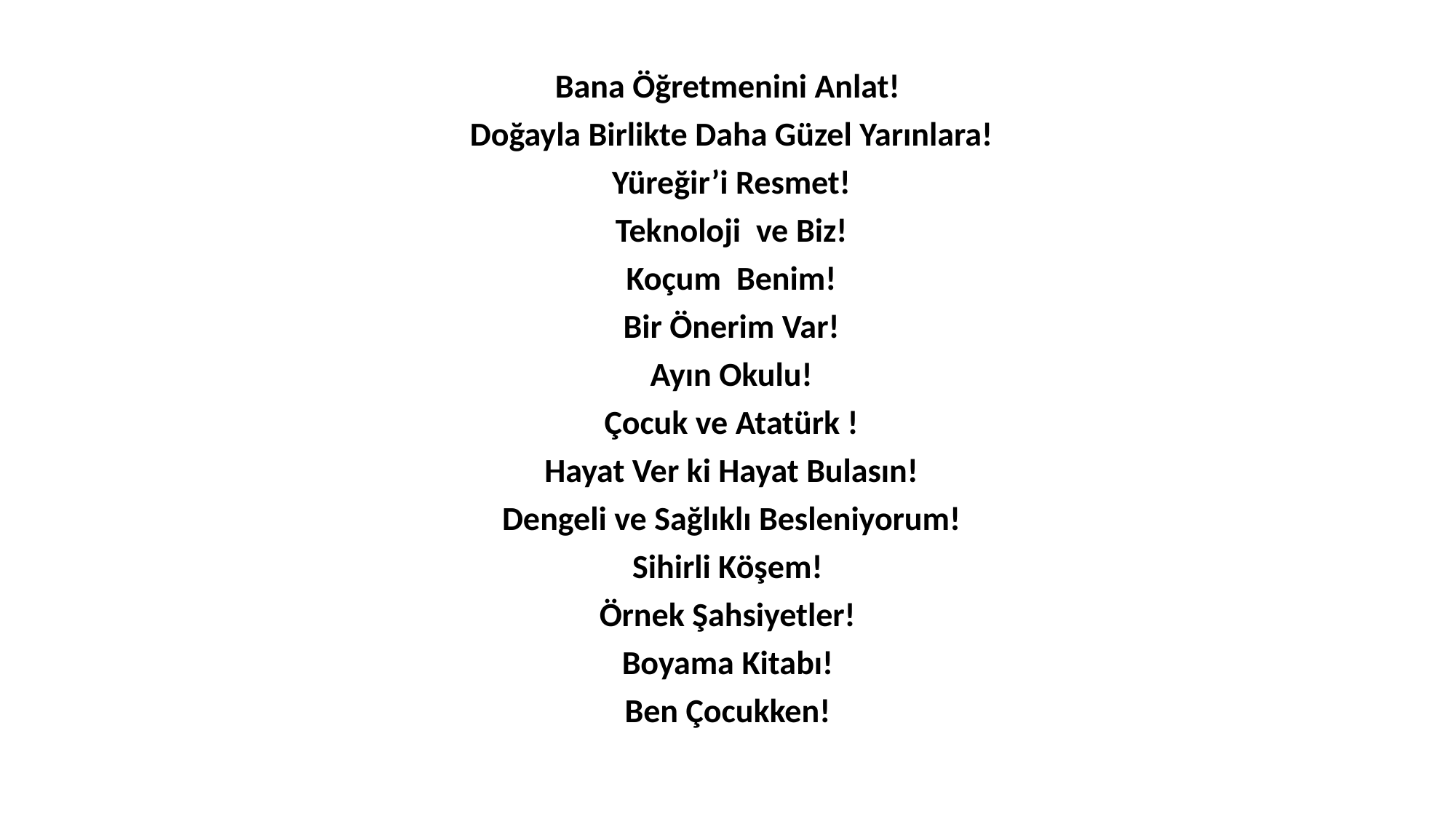

Bana Öğretmenini Anlat!
 Doğayla Birlikte Daha Güzel Yarınlara!
 Yüreğir’i Resmet!
 Teknoloji  ve Biz!
 Koçum  Benim!
 Bir Önerim Var!
 Ayın Okulu!
 Çocuk ve Atatürk !
 Hayat Ver ki Hayat Bulasın!
 Dengeli ve Sağlıklı Besleniyorum!
Sihirli Köşem!
Örnek Şahsiyetler!
Boyama Kitabı!
Ben Çocukken!